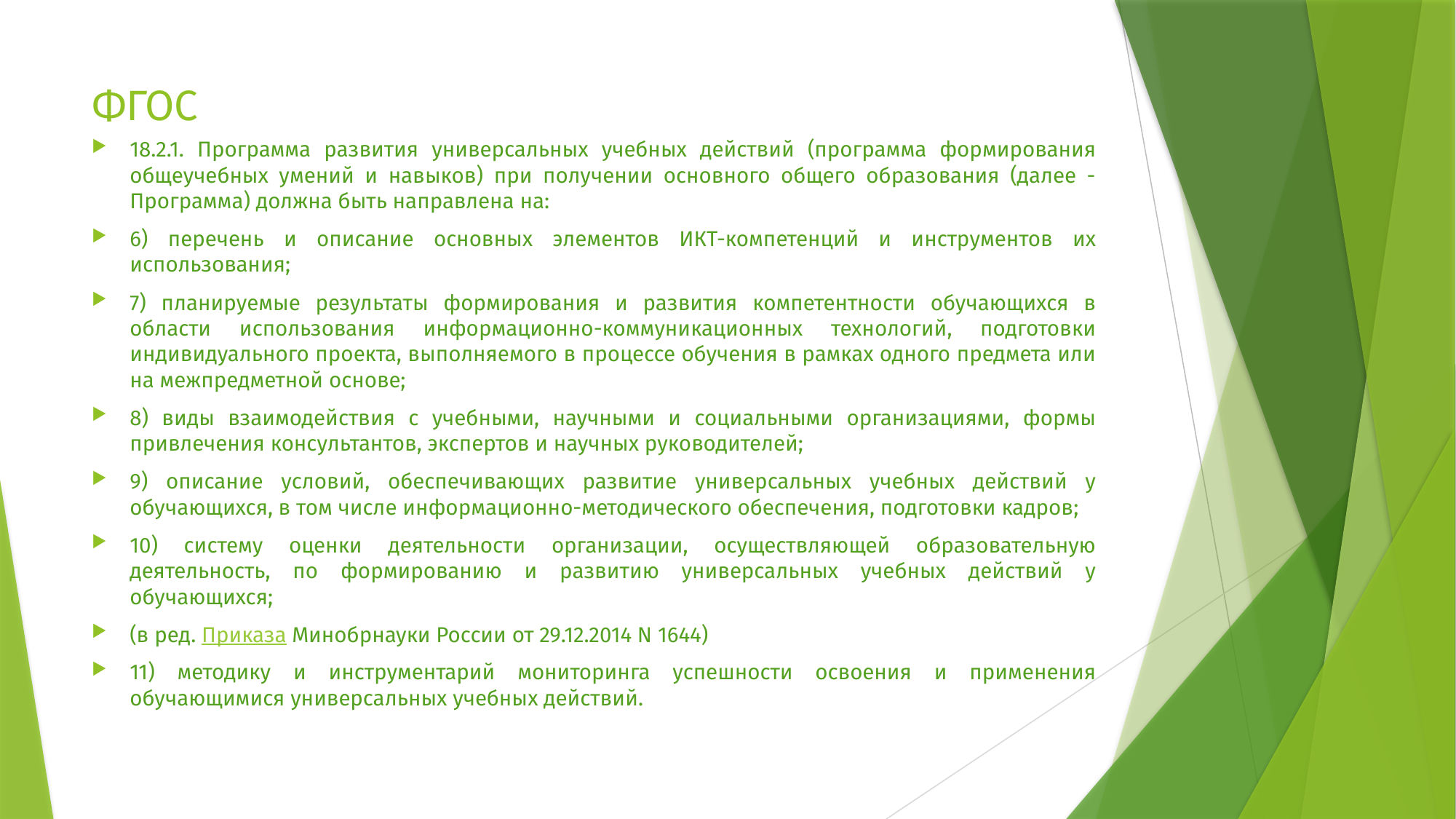

# ФГОС
18.2.1. Программа развития универсальных учебных действий (программа формирования общеучебных умений и навыков) при получении основного общего образования (далее - Программа) должна быть направлена на:
6) перечень и описание основных элементов ИКТ-компетенций и инструментов их использования;
7) планируемые результаты формирования и развития компетентности обучающихся в области использования информационно-коммуникационных технологий, подготовки индивидуального проекта, выполняемого в процессе обучения в рамках одного предмета или на межпредметной основе;
8) виды взаимодействия с учебными, научными и социальными организациями, формы привлечения консультантов, экспертов и научных руководителей;
9) описание условий, обеспечивающих развитие универсальных учебных действий у обучающихся, в том числе информационно-методического обеспечения, подготовки кадров;
10) систему оценки деятельности организации, осуществляющей образовательную деятельность, по формированию и развитию универсальных учебных действий у обучающихся;
(в ред. Приказа Минобрнауки России от 29.12.2014 N 1644)
11) методику и инструментарий мониторинга успешности освоения и применения обучающимися универсальных учебных действий.